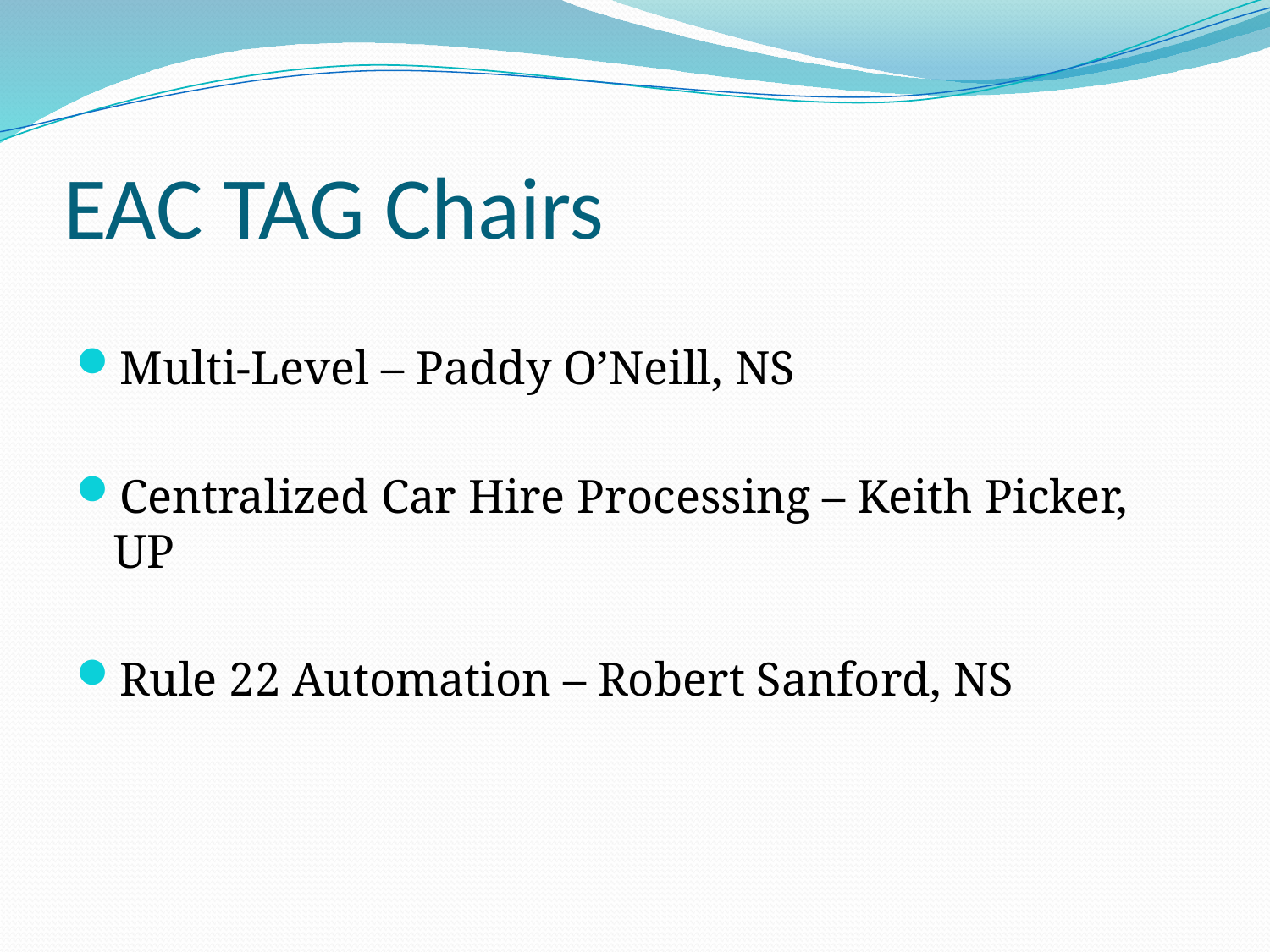

# EAC TAG Chairs

Multi-Level – Paddy O’Neill, NS

Centralized Car Hire Processing – Keith Picker, UP

Rule 22 Automation – Robert Sanford, NS